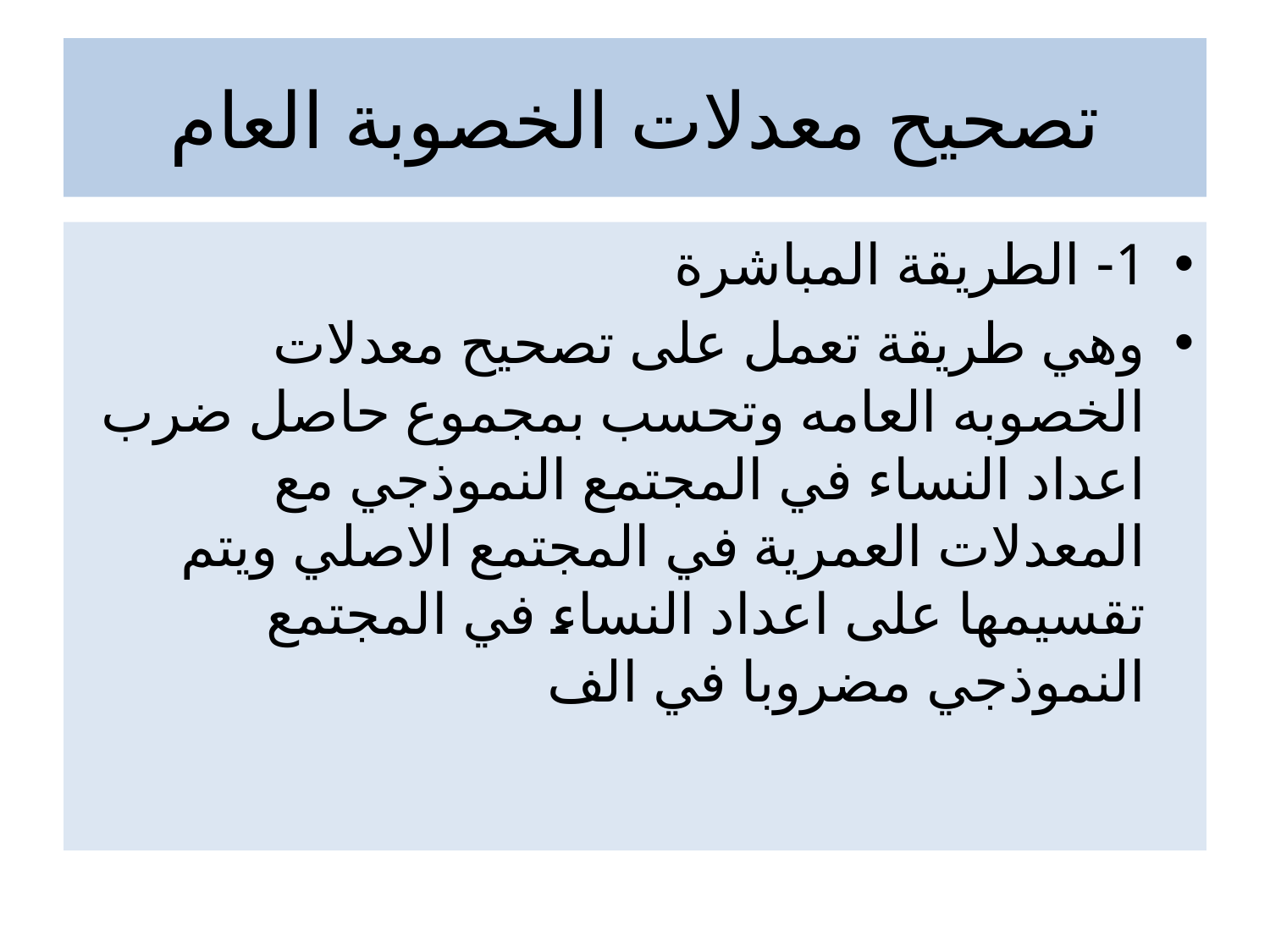

# تصحيح معدلات الخصوبة العام
1- الطريقة المباشرة
وهي طريقة تعمل على تصحيح معدلات الخصوبه العامه وتحسب بمجموع حاصل ضرب اعداد النساء في المجتمع النموذجي مع المعدلات العمرية في المجتمع الاصلي ويتم تقسيمها على اعداد النساء في المجتمع النموذجي مضروبا في الف